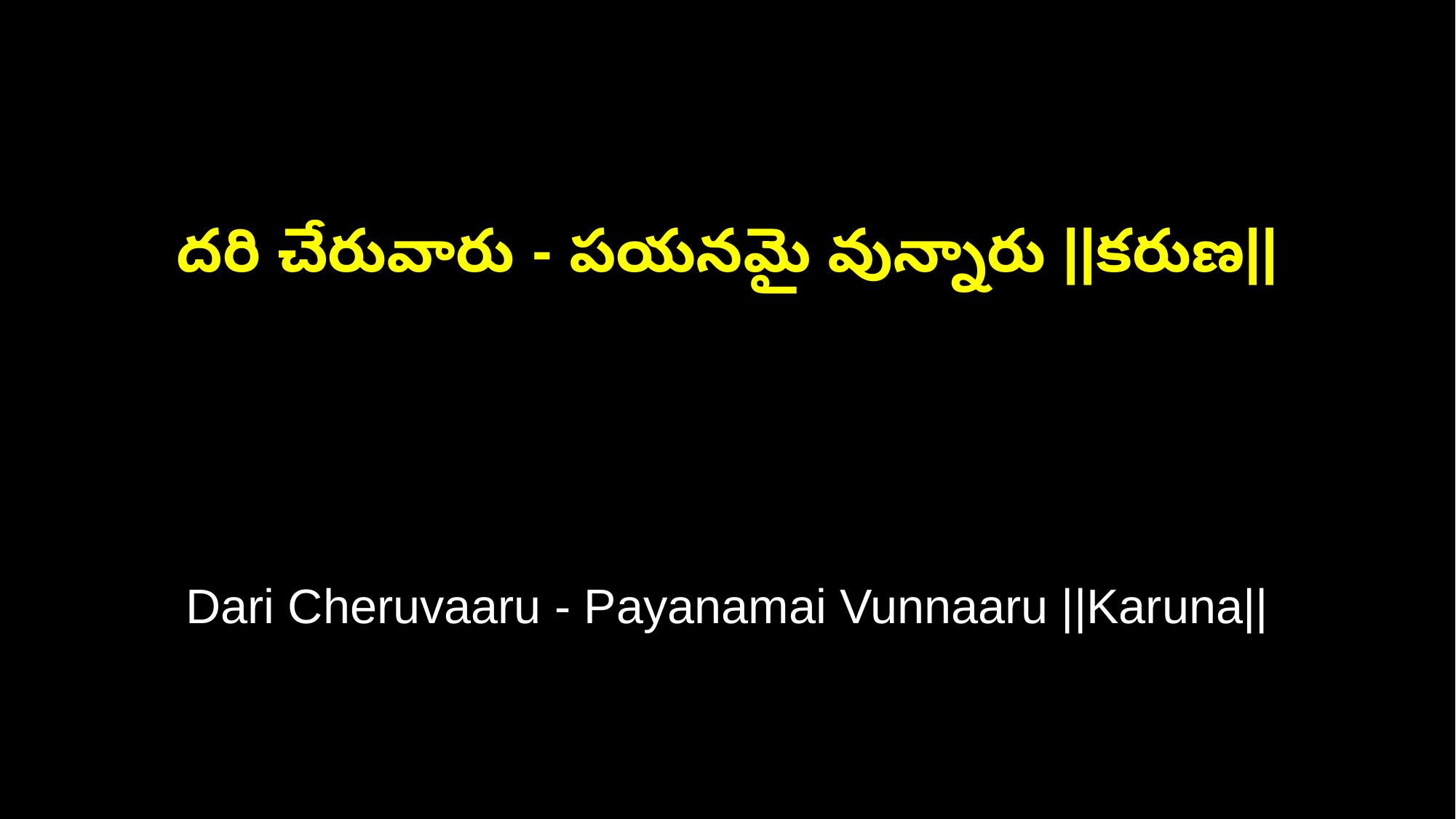

దరి చేరువారు - పయనమై వున్నారు ||కరుణ||
Dari Cheruvaaru - Payanamai Vunnaaru ||Karuna||